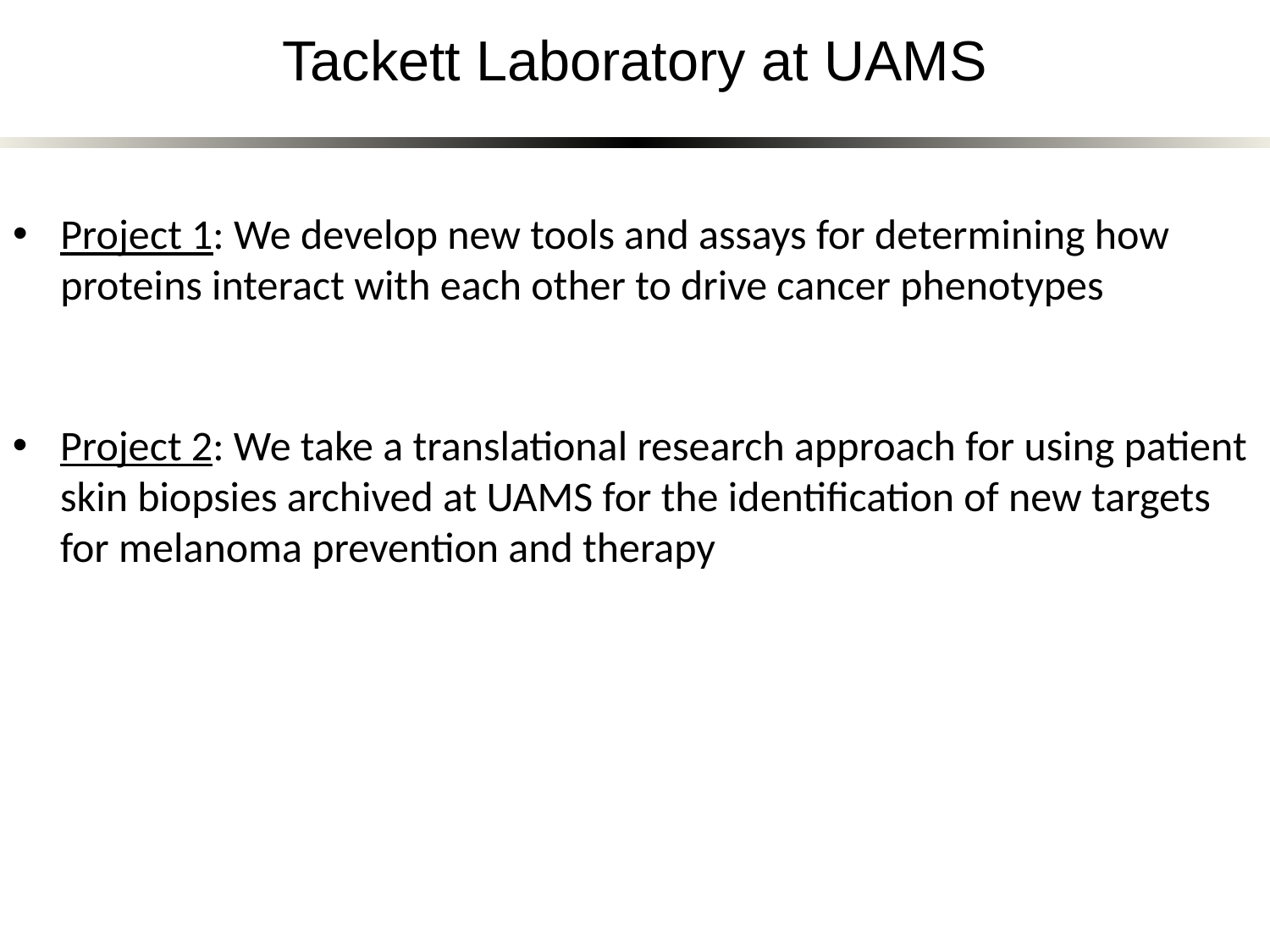

# Tackett Laboratory at UAMS

Project 1: We develop new tools and assays for determining how proteins interact with each other to drive cancer phenotypes

Project 2: We take a translational research approach for using patient skin biopsies archived at UAMS for the identification of new targets for melanoma prevention and therapy